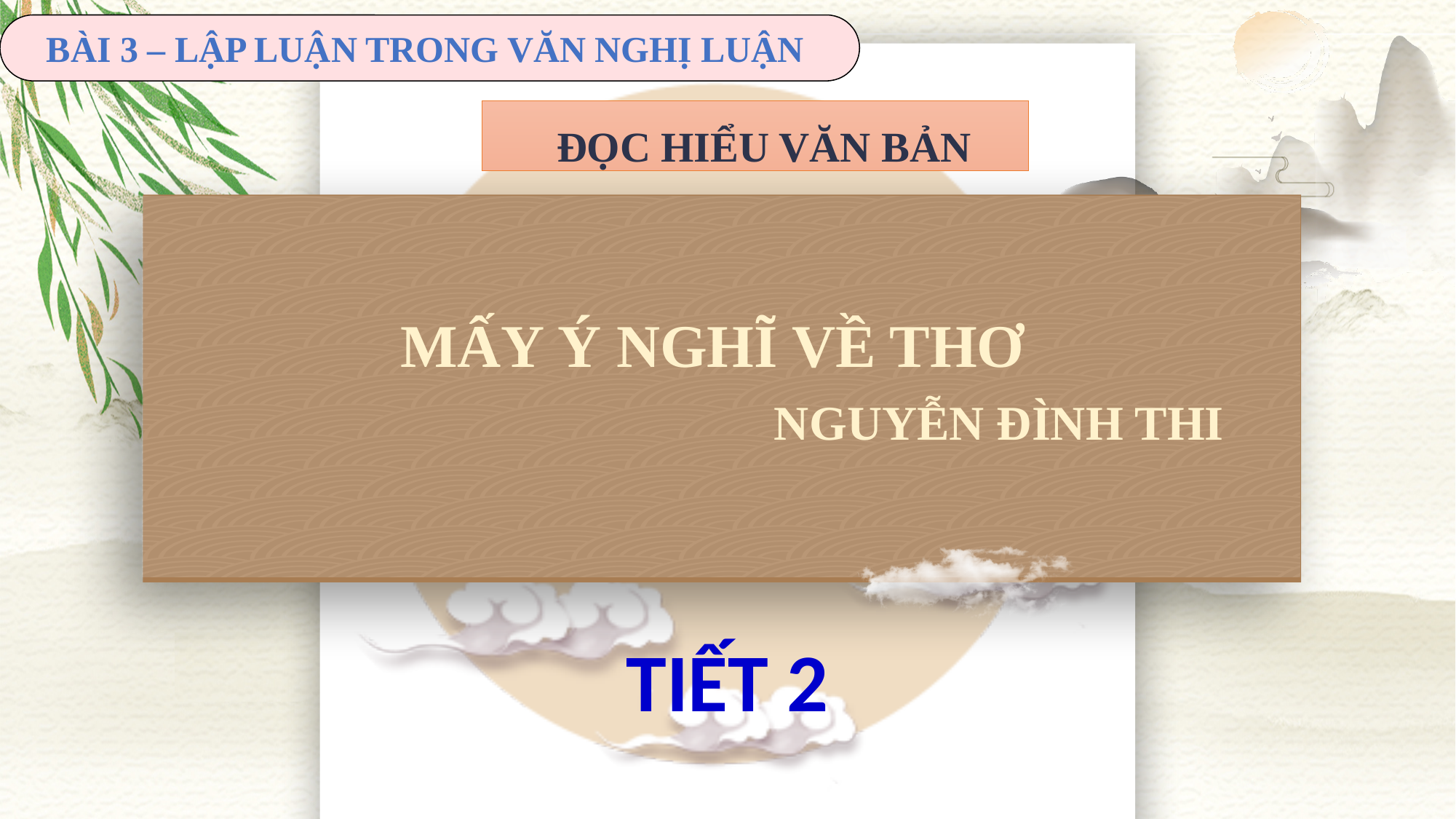

BÀI 3 – LẬP LUẬN TRONG VĂN NGHỊ LUẬN
ĐỌC HIỂU VĂN BẢN
MẤY Ý NGHĨ VỀ THƠ
                                      NGUYỄN ĐÌNH THI
TIẾT 2